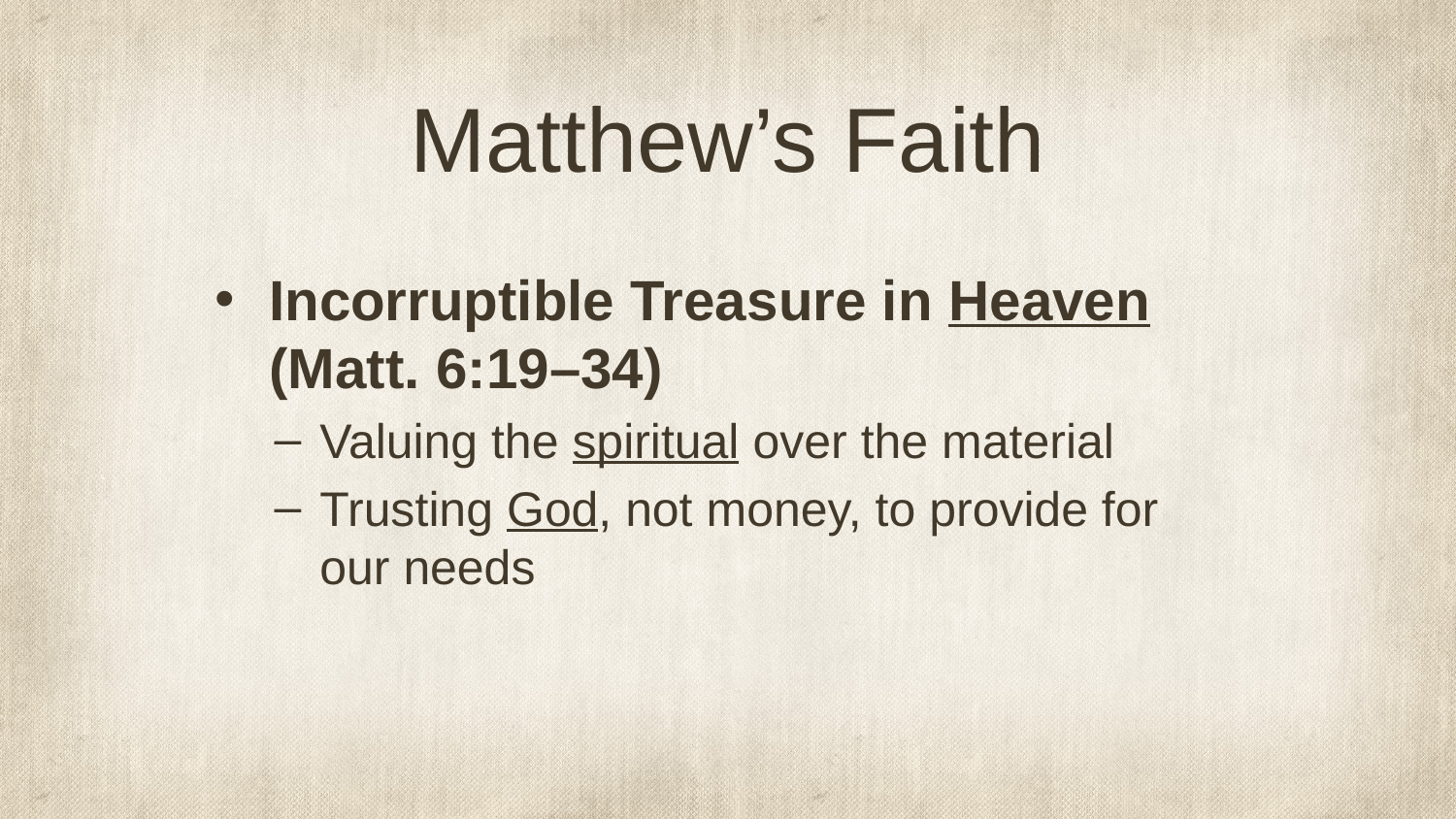

# Matthew’s Faith
Incorruptible Treasure in Heaven (Matt. 6:19–34)
Valuing the spiritual over the material
Trusting God, not money, to provide for our needs